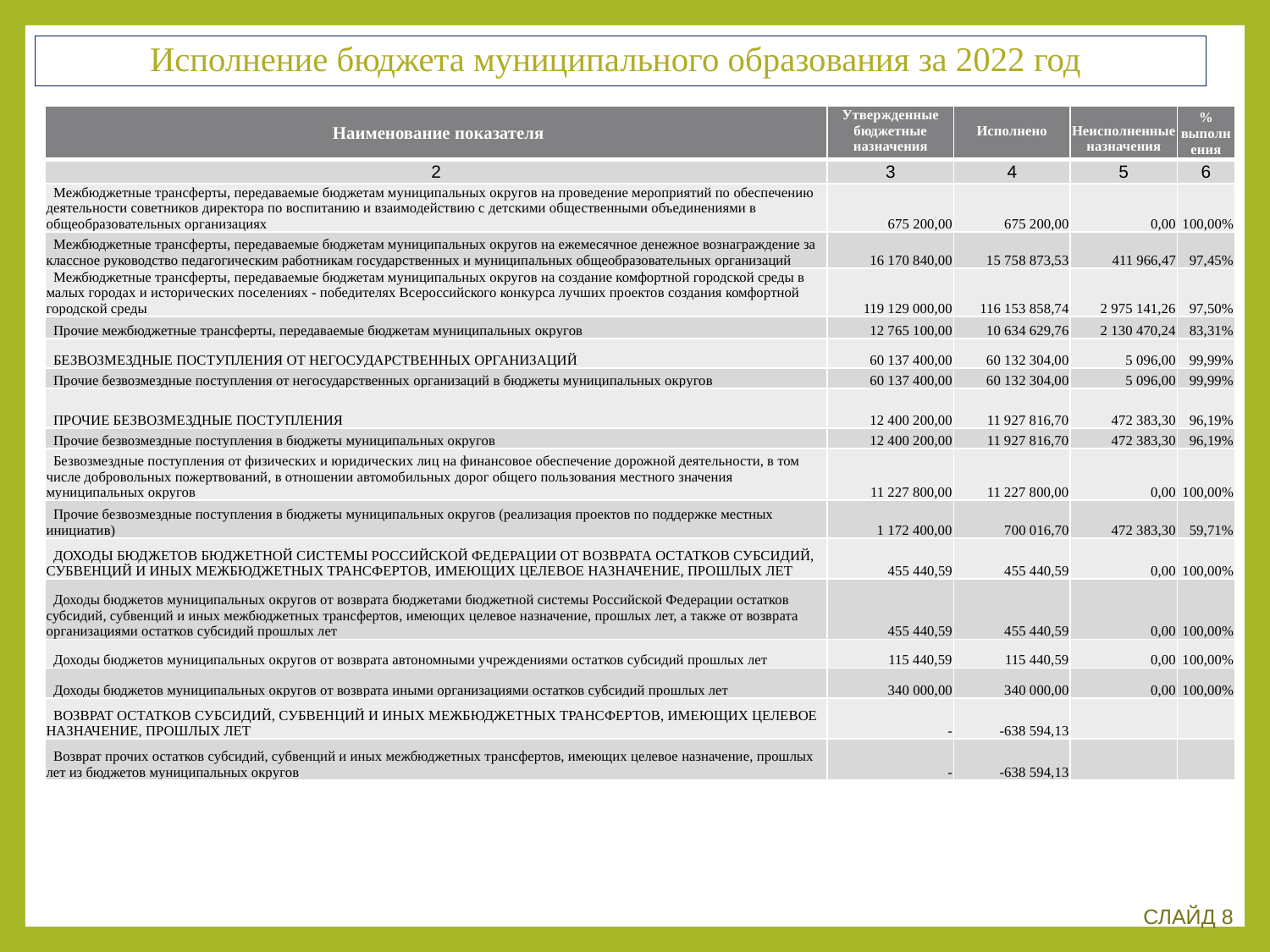

# Исполнение бюджета муниципального образования за 2022 год

| Наименование показателя | Утвержденные бюджетные назначения | Исполнено | Неисполненные назначения | % выполнения |
| --- | --- | --- | --- | --- |
| 2 | 3 | 4 | 5 | 6 |
| Межбюджетные трансферты, передаваемые бюджетам муниципальных округов на проведение мероприятий по обеспечению деятельности советников директора по воспитанию и взаимодействию с детскими общественными объединениями в общеобразовательных организациях | 675 200,00 | 675 200,00 | 0,00 | 100,00% |
| Межбюджетные трансферты, передаваемые бюджетам муниципальных округов на ежемесячное денежное вознаграждение за классное руководство педагогическим работникам государственных и муниципальных общеобразовательных организаций | 16 170 840,00 | 15 758 873,53 | 411 966,47 | 97,45% |
| Межбюджетные трансферты, передаваемые бюджетам муниципальных округов на создание комфортной городской среды в малых городах и исторических поселениях - победителях Всероссийского конкурса лучших проектов создания комфортной городской среды | 119 129 000,00 | 116 153 858,74 | 2 975 141,26 | 97,50% |
| Прочие межбюджетные трансферты, передаваемые бюджетам муниципальных округов | 12 765 100,00 | 10 634 629,76 | 2 130 470,24 | 83,31% |
| БЕЗВОЗМЕЗДНЫЕ ПОСТУПЛЕНИЯ ОТ НЕГОСУДАРСТВЕННЫХ ОРГАНИЗАЦИЙ | 60 137 400,00 | 60 132 304,00 | 5 096,00 | 99,99% |
| Прочие безвозмездные поступления от негосударственных организаций в бюджеты муниципальных округов | 60 137 400,00 | 60 132 304,00 | 5 096,00 | 99,99% |
| ПРОЧИЕ БЕЗВОЗМЕЗДНЫЕ ПОСТУПЛЕНИЯ | 12 400 200,00 | 11 927 816,70 | 472 383,30 | 96,19% |
| Прочие безвозмездные поступления в бюджеты муниципальных округов | 12 400 200,00 | 11 927 816,70 | 472 383,30 | 96,19% |
| Безвозмездные поступления от физических и юридических лиц на финансовое обеспечение дорожной деятельности, в том числе добровольных пожертвований, в отношении автомобильных дорог общего пользования местного значения муниципальных округов | 11 227 800,00 | 11 227 800,00 | 0,00 | 100,00% |
| Прочие безвозмездные поступления в бюджеты муниципальных округов (реализация проектов по поддержке местных инициатив) | 1 172 400,00 | 700 016,70 | 472 383,30 | 59,71% |
| ДОХОДЫ БЮДЖЕТОВ БЮДЖЕТНОЙ СИСТЕМЫ РОССИЙСКОЙ ФЕДЕРАЦИИ ОТ ВОЗВРАТА ОСТАТКОВ СУБСИДИЙ, СУБВЕНЦИЙ И ИНЫХ МЕЖБЮДЖЕТНЫХ ТРАНСФЕРТОВ, ИМЕЮЩИХ ЦЕЛЕВОЕ НАЗНАЧЕНИЕ, ПРОШЛЫХ ЛЕТ | 455 440,59 | 455 440,59 | 0,00 | 100,00% |
| Доходы бюджетов муниципальных округов от возврата бюджетами бюджетной системы Российской Федерации остатков субсидий, субвенций и иных межбюджетных трансфертов, имеющих целевое назначение, прошлых лет, а также от возврата организациями остатков субсидий прошлых лет | 455 440,59 | 455 440,59 | 0,00 | 100,00% |
| Доходы бюджетов муниципальных округов от возврата автономными учреждениями остатков субсидий прошлых лет | 115 440,59 | 115 440,59 | 0,00 | 100,00% |
| Доходы бюджетов муниципальных округов от возврата иными организациями остатков субсидий прошлых лет | 340 000,00 | 340 000,00 | 0,00 | 100,00% |
| ВОЗВРАТ ОСТАТКОВ СУБСИДИЙ, СУБВЕНЦИЙ И ИНЫХ МЕЖБЮДЖЕТНЫХ ТРАНСФЕРТОВ, ИМЕЮЩИХ ЦЕЛЕВОЕ НАЗНАЧЕНИЕ, ПРОШЛЫХ ЛЕТ | - | -638 594,13 |  |  |
| Возврат прочих остатков субсидий, субвенций и иных межбюджетных трансфертов, имеющих целевое назначение, прошлых лет из бюджетов муниципальных округов | - | -638 594,13 |  |  |
СЛАЙД 8